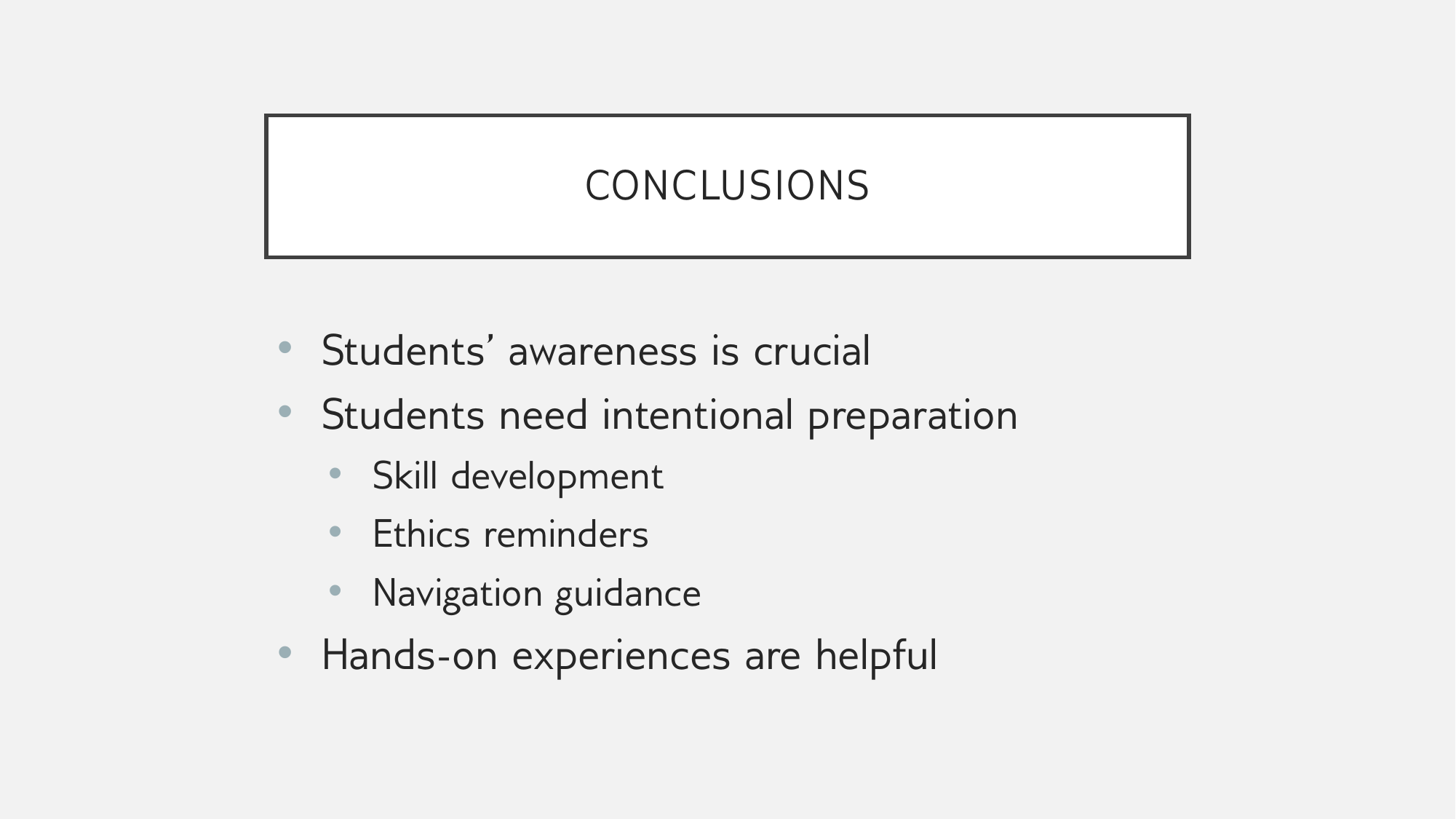

# Conclusions
Students’ awareness is crucial
Students need intentional preparation
Skill development
Ethics reminders
Navigation guidance
Hands-on experiences are helpful